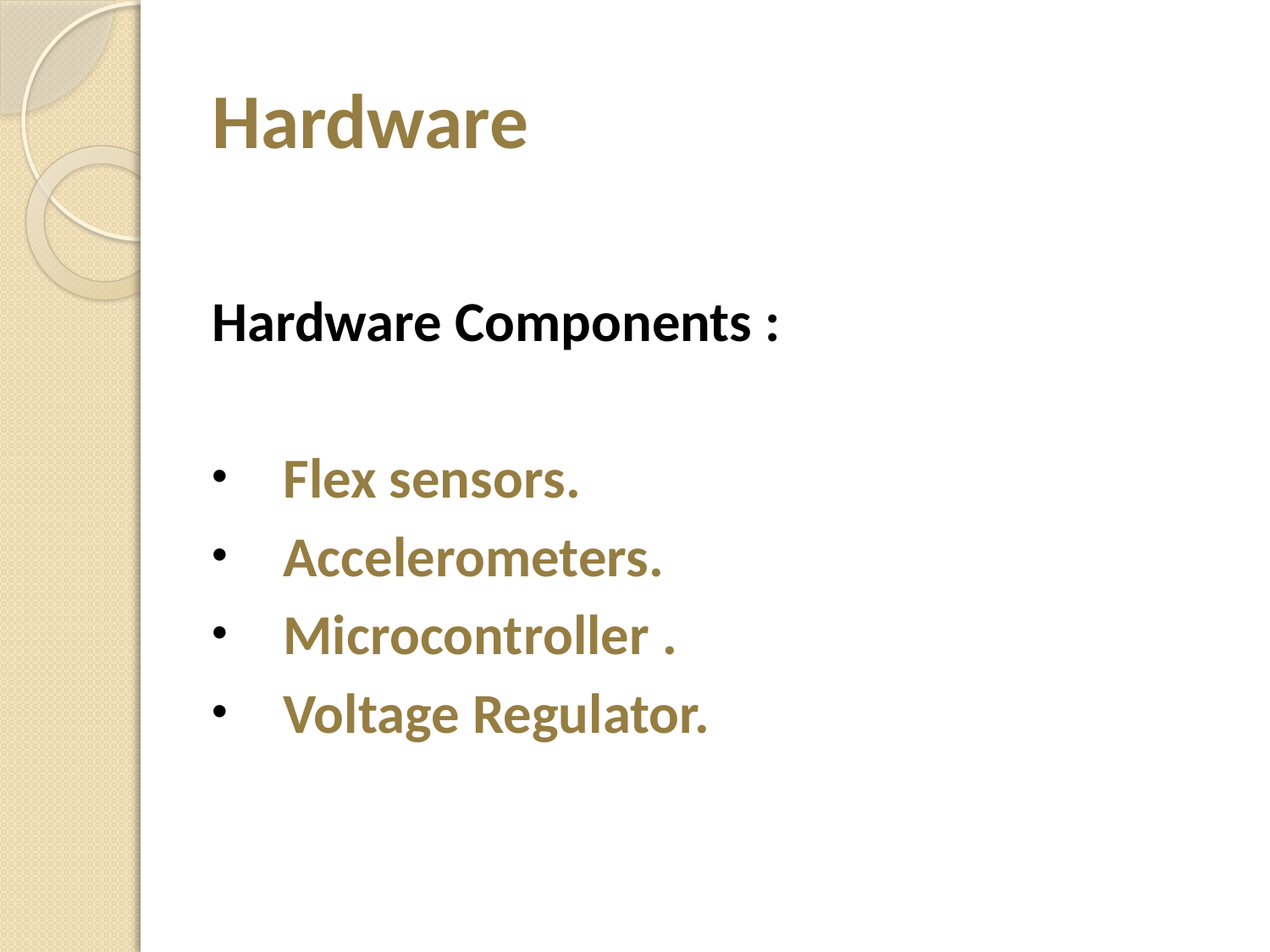

# Hardware

Hardware Components :

Flex sensors.
Accelerometers.
Microcontroller .
Voltage Regulator.